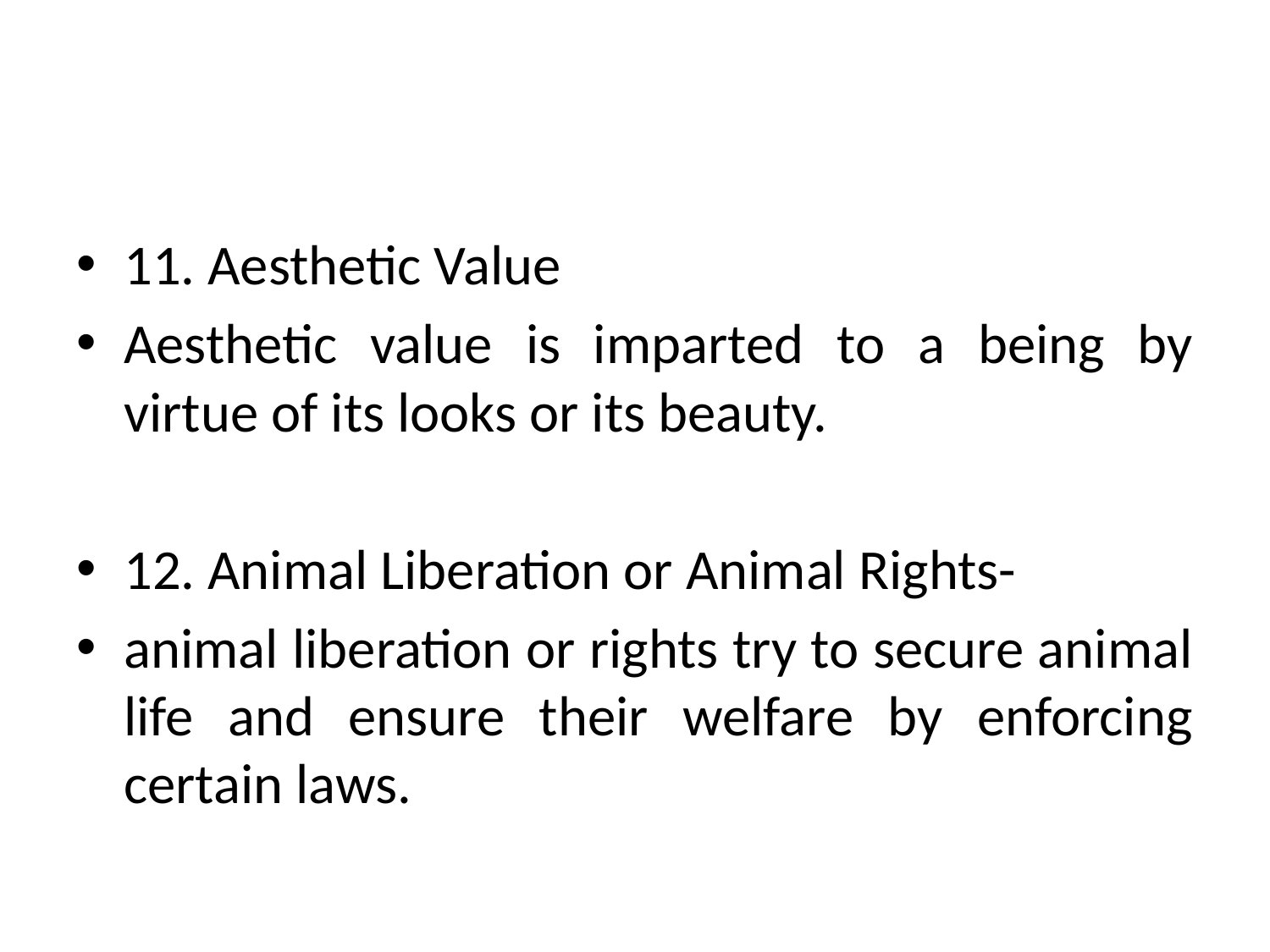

11. Aesthetic Value
Aesthetic value is imparted to a being by virtue of its looks or its beauty.

12. Animal Liberation or Animal Rights-
animal liberation or rights try to secure animal life and ensure their welfare by enforcing certain laws.